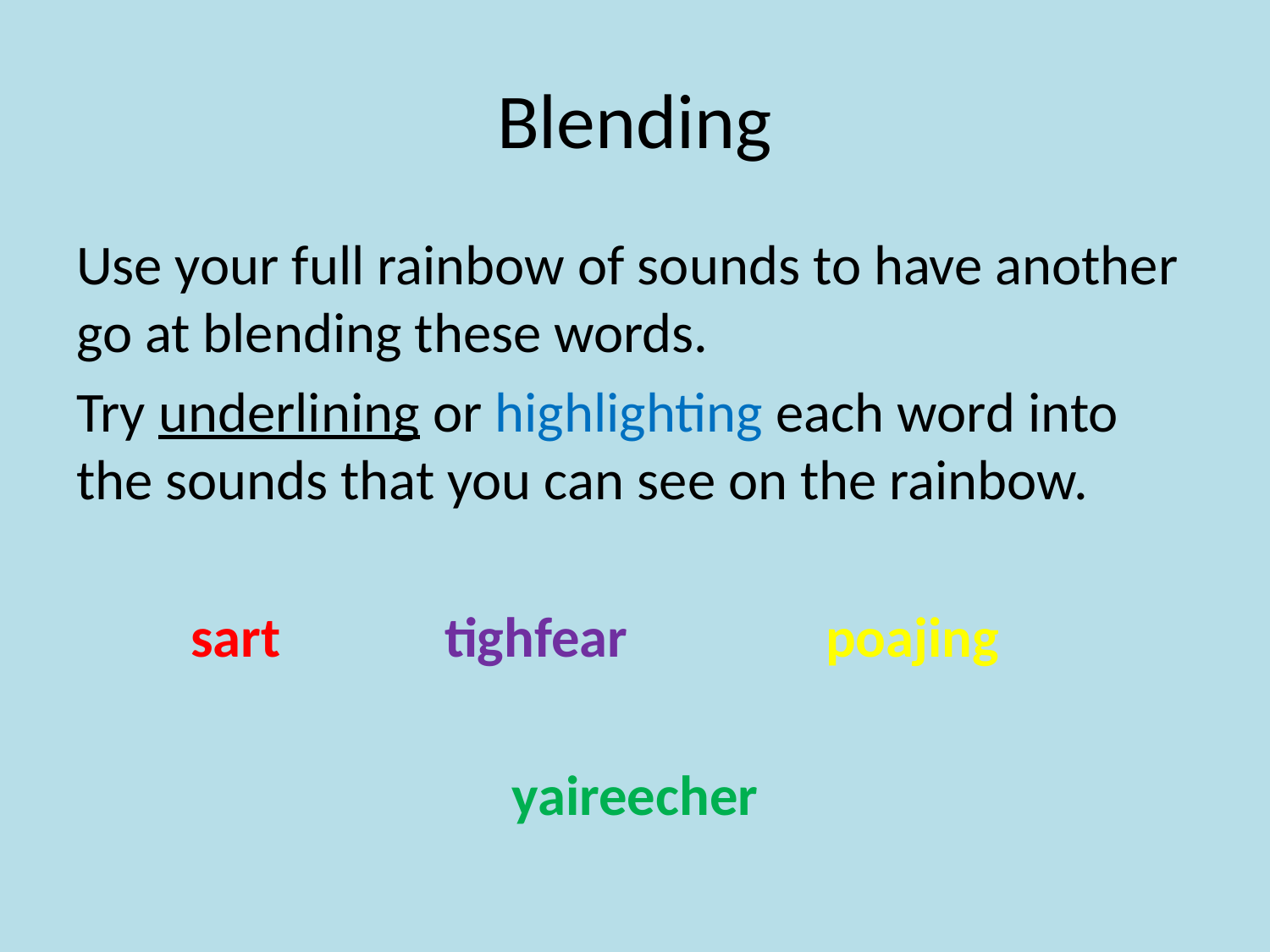

# Blending
Use your full rainbow of sounds to have another go at blending these words.
Try underlining or highlighting each word into the sounds that you can see on the rainbow.

sart		tighfear        	poajing

yaireecher